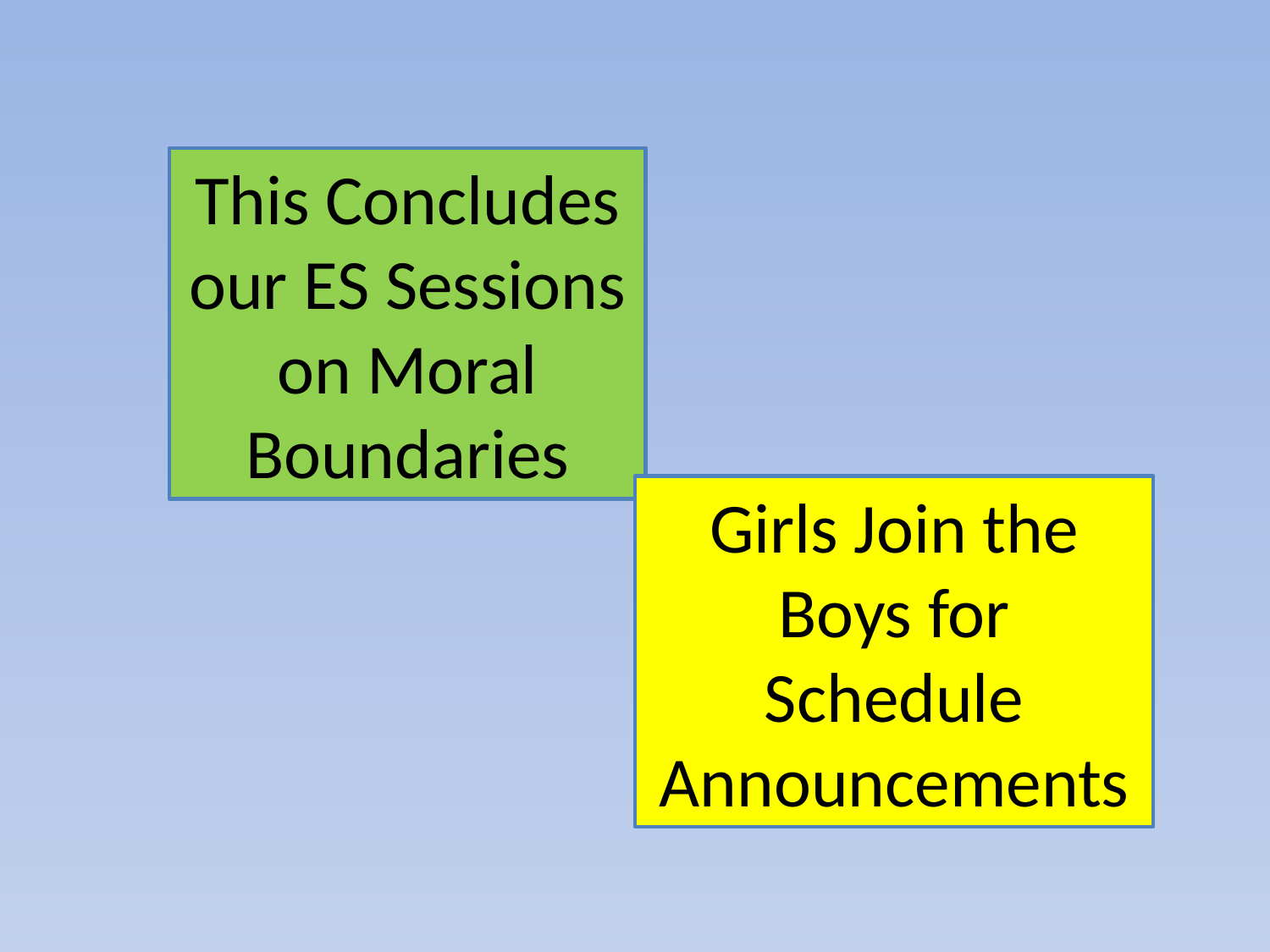

This Concludes our ES Sessions on Moral Boundaries
Girls Join the Boys for Schedule Announcements